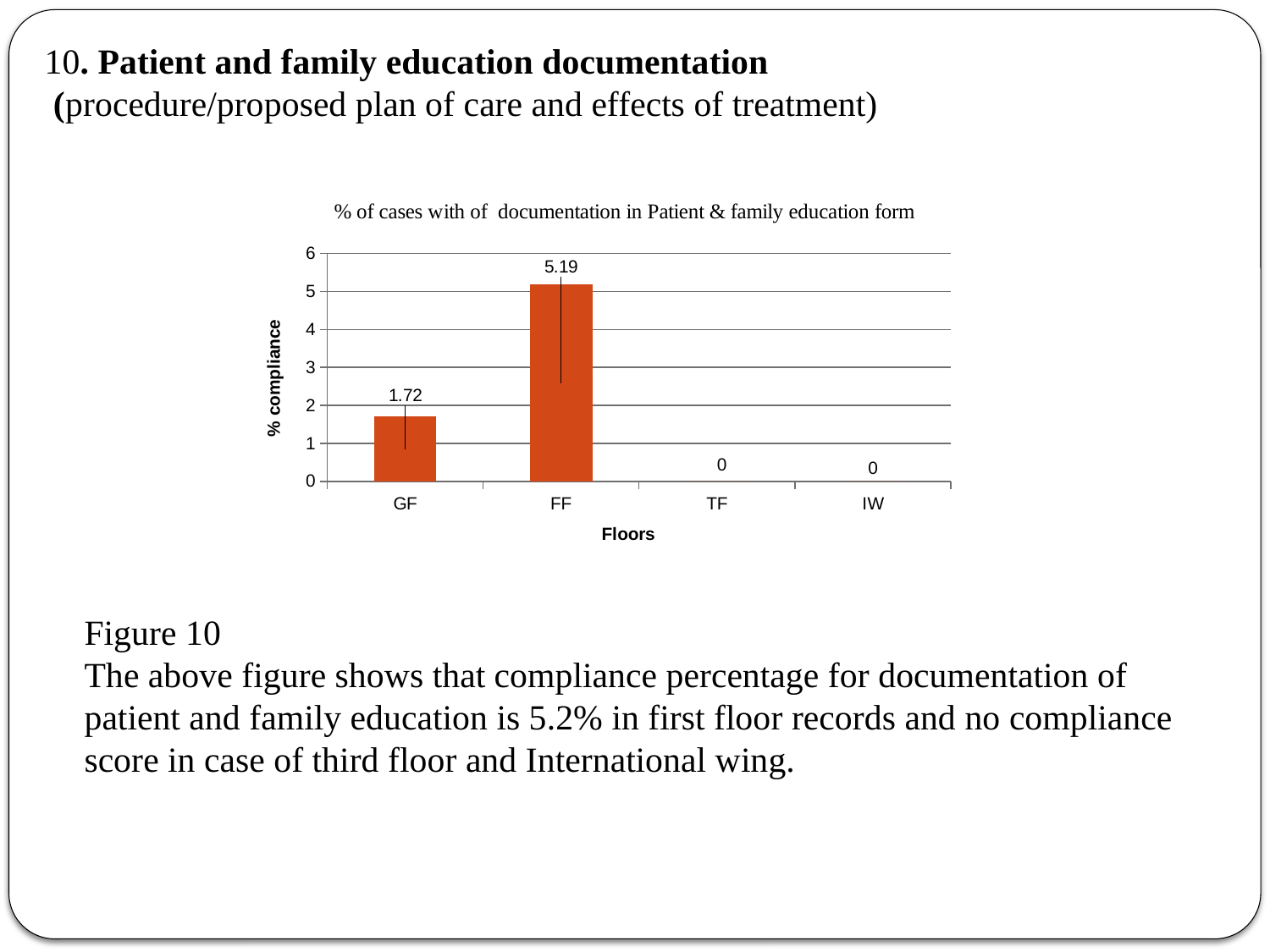

10. Patient and family education documentation
 (procedure/proposed plan of care and effects of treatment)

### Chart: % of cases with of  documentation in Patient & family education form

| Category | COMPLIANT |
|---|---|
| GF | 1.72 |
| FF | 5.1899999999999995 |
| TF | 0.0 |
| IW | 0.0 |
Figure 10
The above figure shows that compliance percentage for documentation of
patient and family education is 5.2% in first floor records and no compliance
score in case of third floor and International wing.